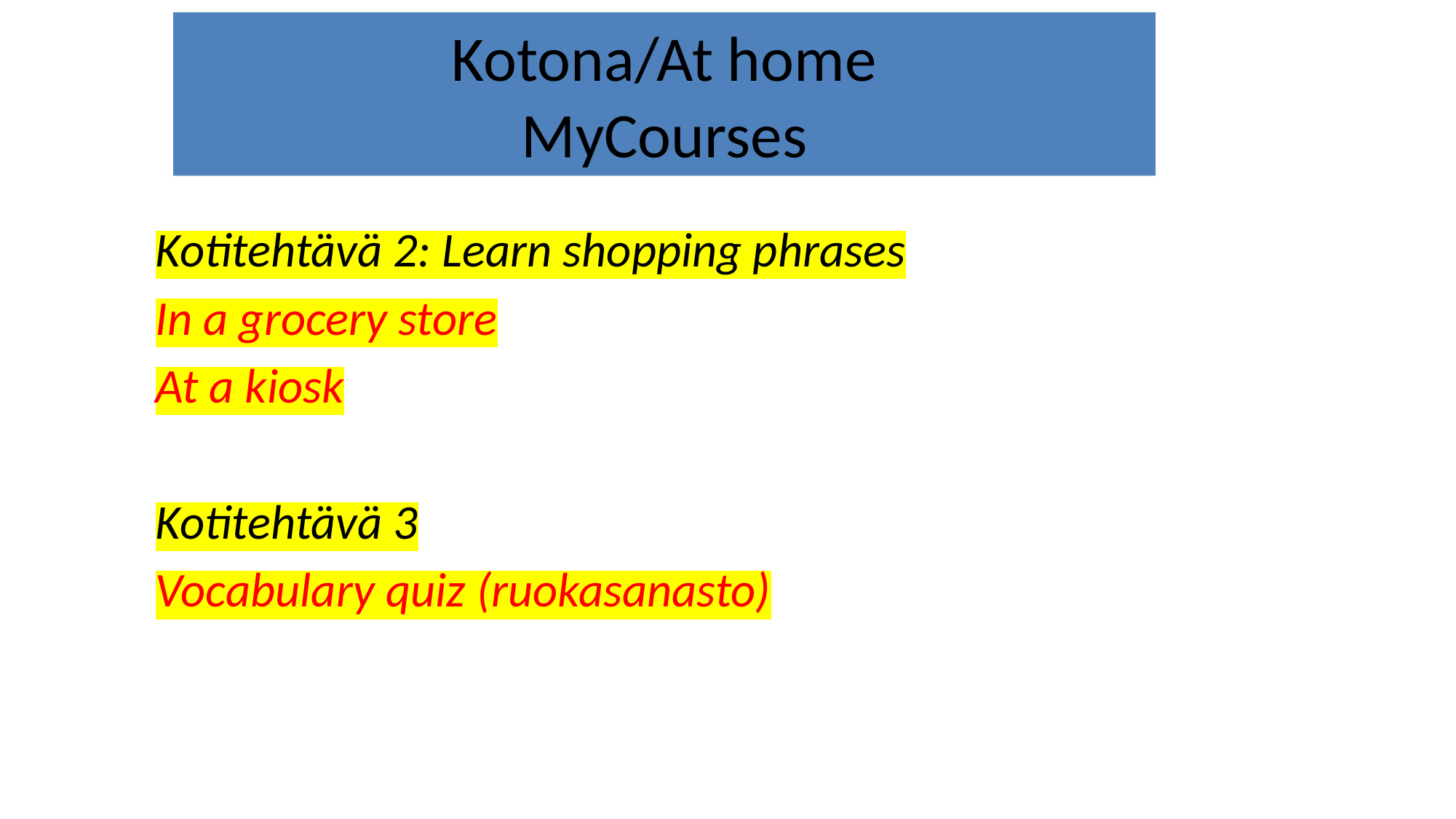

# Kotona/At home MyCourses
Kotitehtävä 2: Learn shopping phrases
In a grocery store
At a kiosk

Kotitehtävä 3
Vocabulary quiz (ruokasanasto)